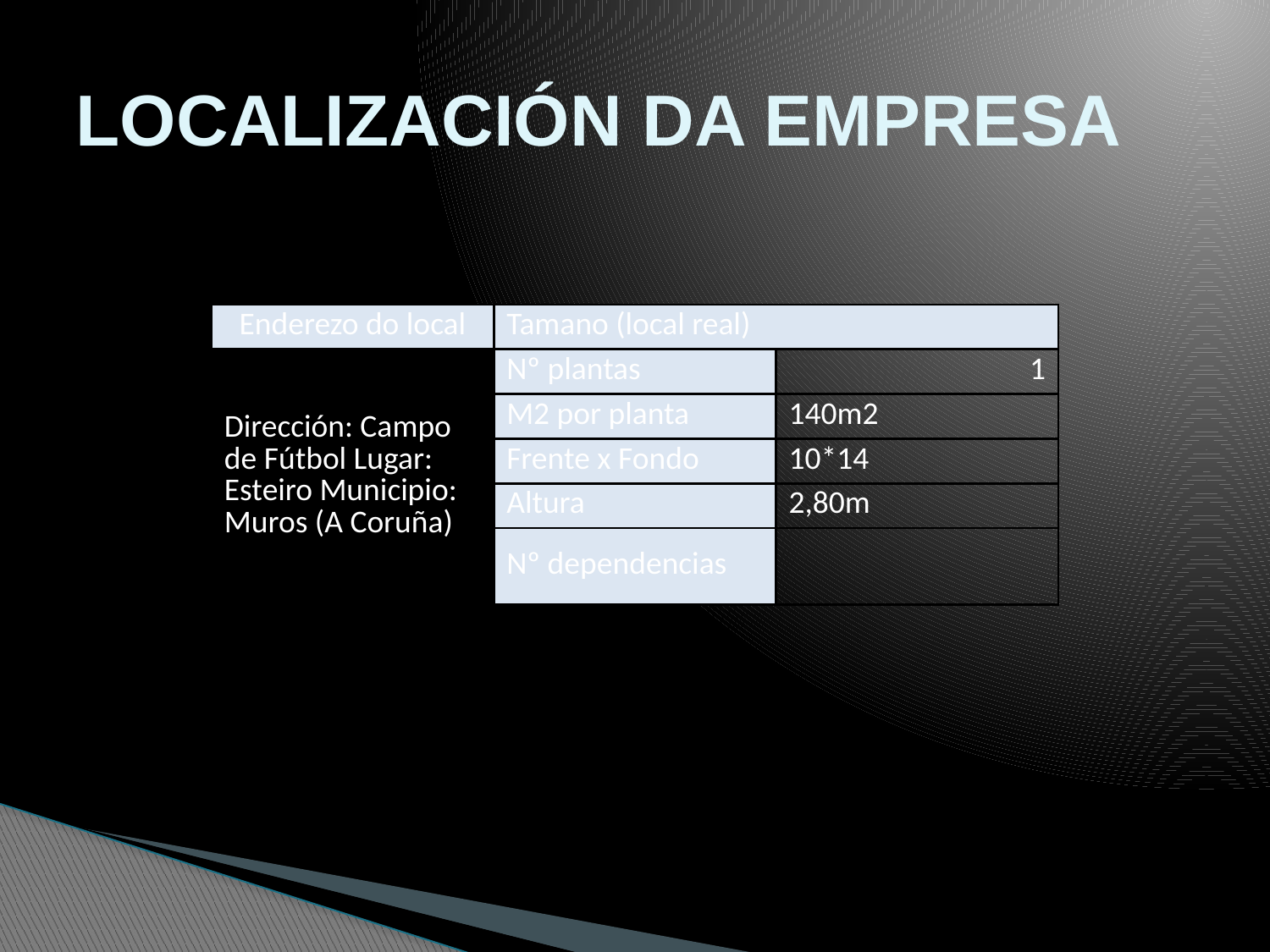

# LOCALIZACIÓN DA EMPRESA
| Enderezo do local | Tamano (local real) |  |
| --- | --- | --- |
| Dirección: Campo de Fútbol Lugar: Esteiro Municipio: Muros (A Coruña) | Nº plantas | 1 |
|  | M2 por planta | 140m2 |
|  | Frente x Fondo | 10\*14 |
|  | Altura | 2,80m |
|  | Nº dependencias |  |